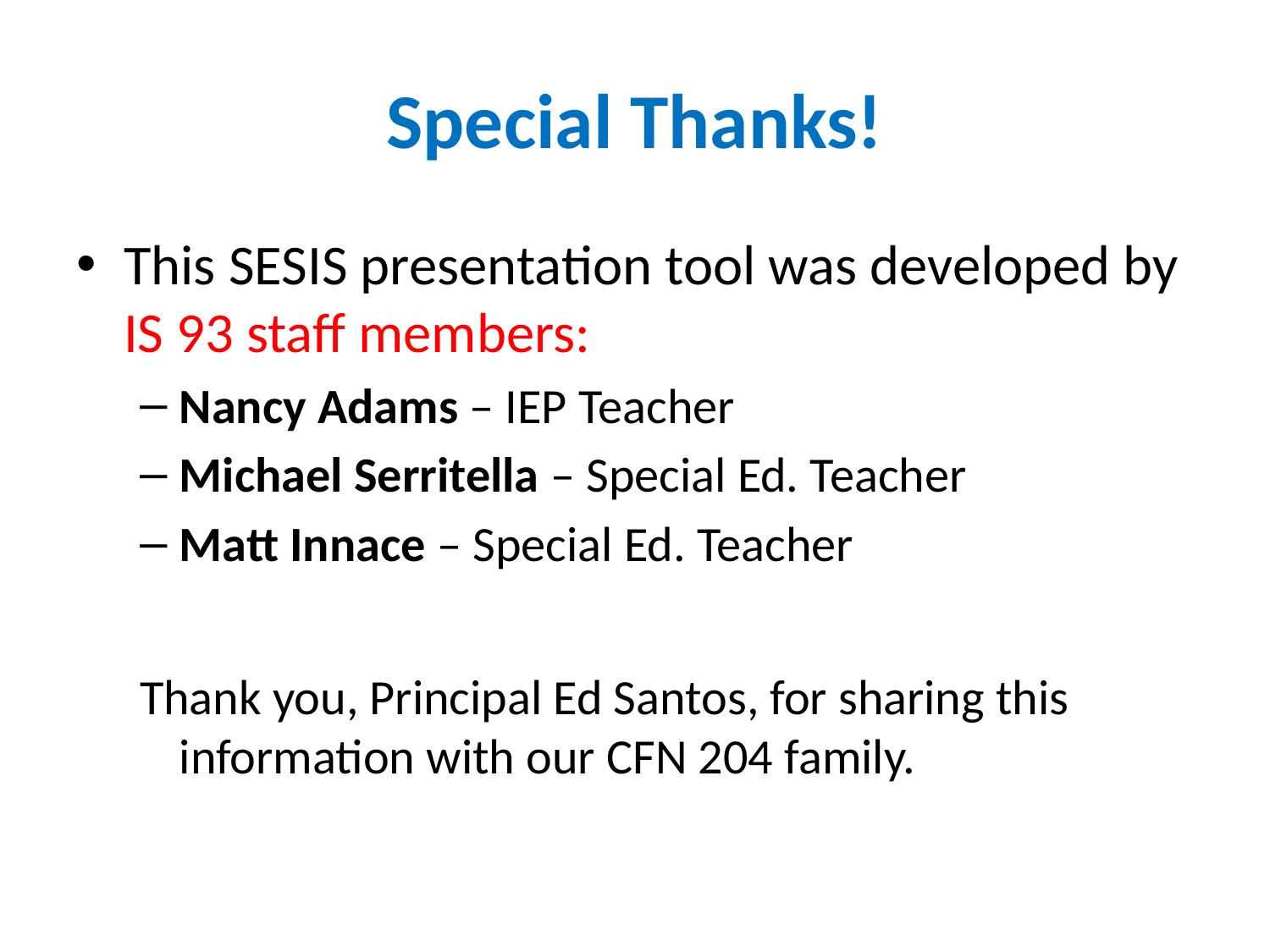

# Special Thanks!
This SESIS presentation tool was developed by IS 93 staff members:
Nancy Adams – IEP Teacher
Michael Serritella – Special Ed. Teacher
Matt Innace – Special Ed. Teacher

Thank you, Principal Ed Santos, for sharing this information with our CFN 204 family.